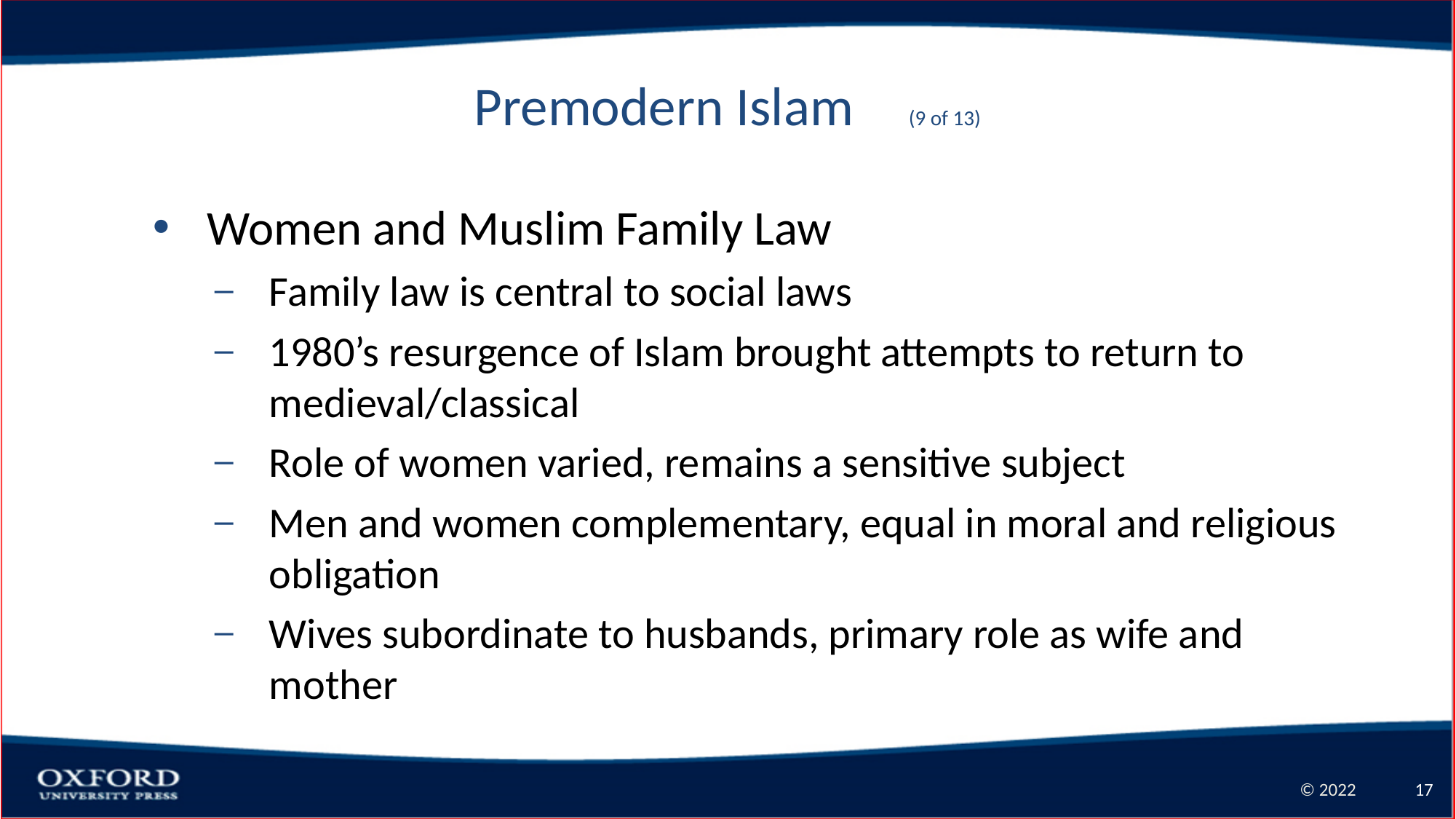

# Premodern Islam    (9 of 13)
Women and Muslim Family Law
Family law is central to social laws
1980’s resurgence of Islam brought attempts to return to medieval/classical
Role of women varied, remains a sensitive subject
Men and women complementary, equal in moral and religious obligation
Wives subordinate to husbands, primary role as wife and mother